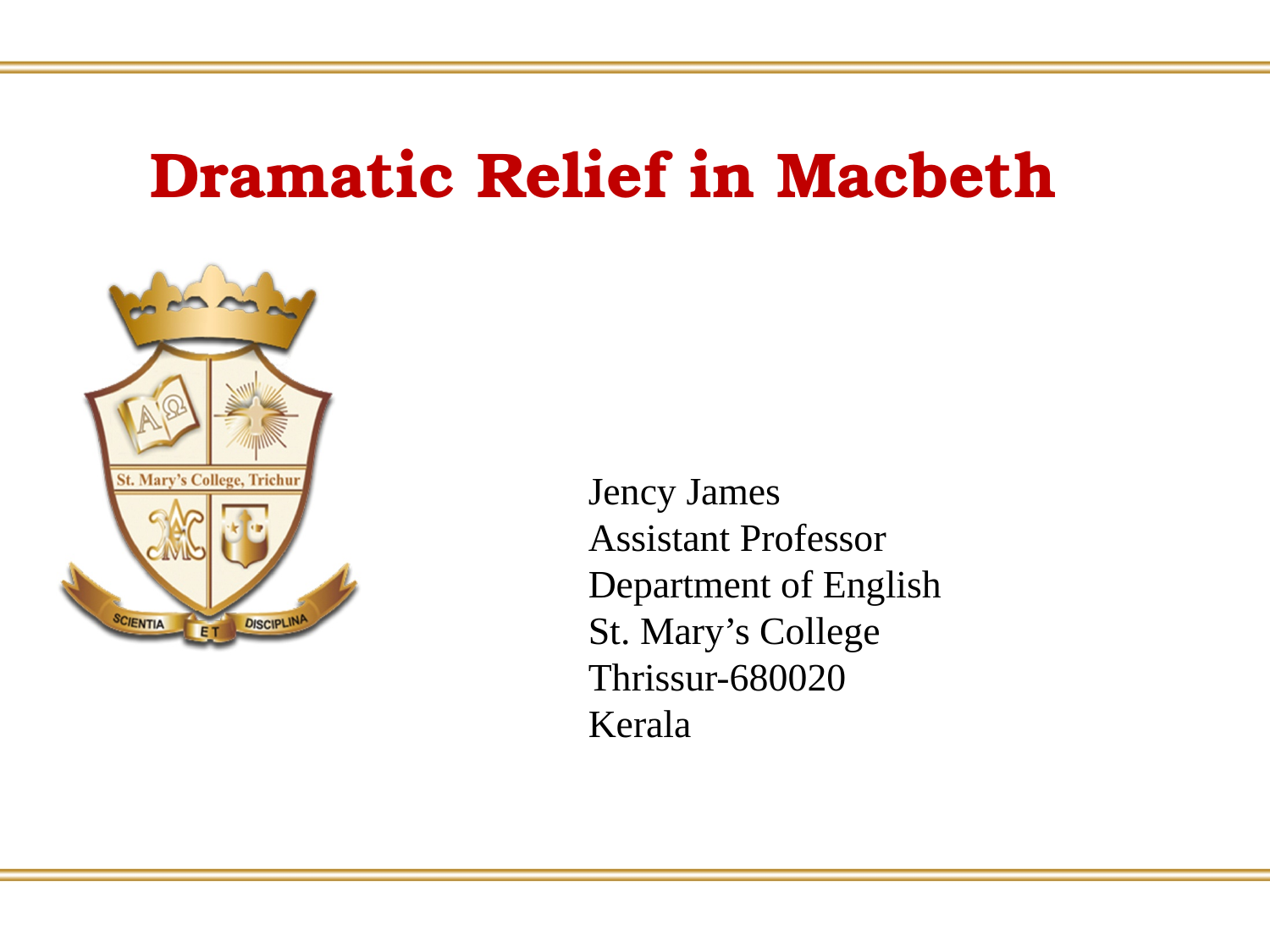

Dramatic Relief in Macbeth
Jency James
Assistant Professor
Department of English
St. Mary’s College
Thrissur-680020
Kerala